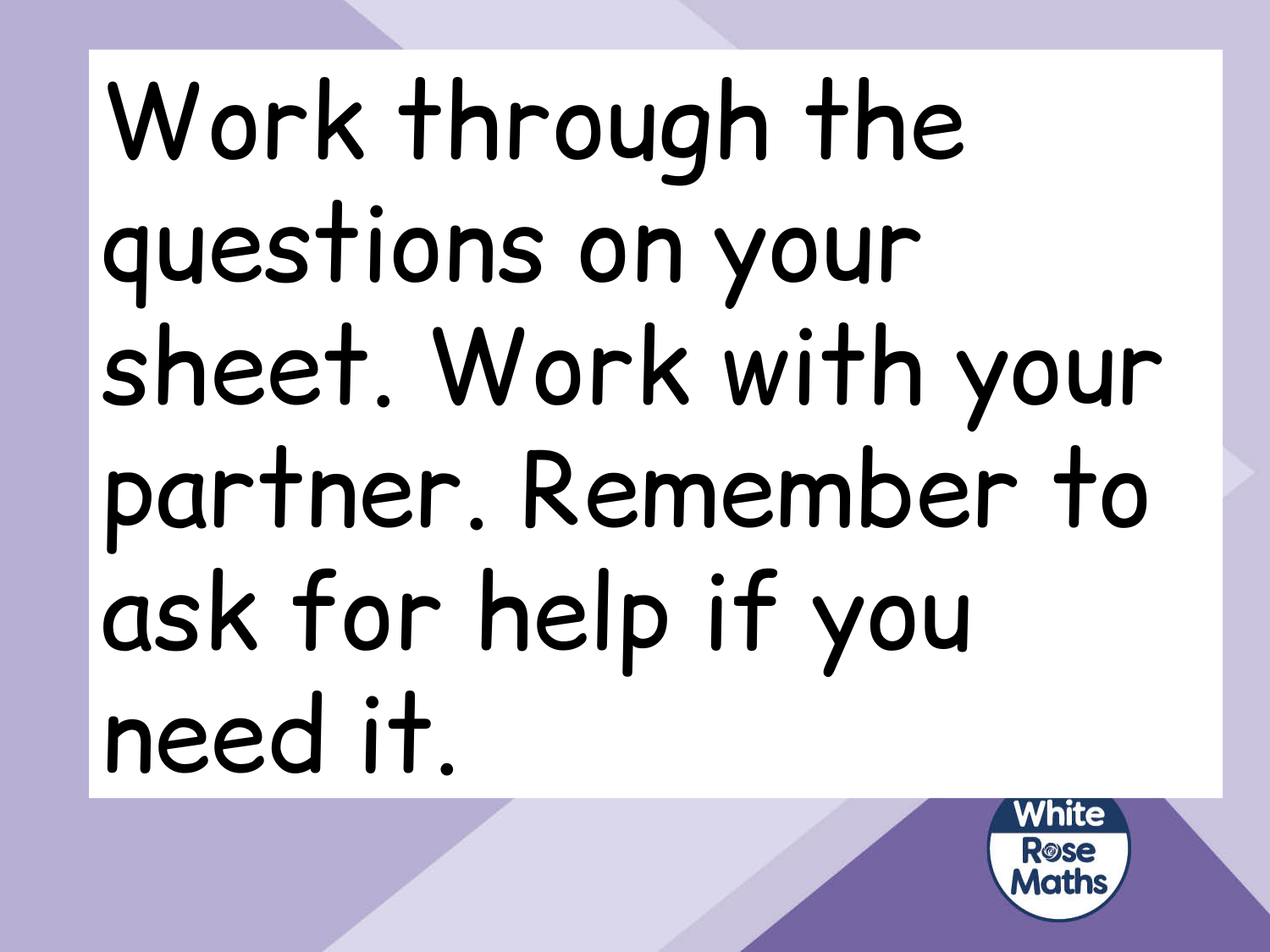

Work through the questions on your sheet. Work with your partner. Remember to ask for help if you need it.
# Have a go at the rest of the questions on the worksheet